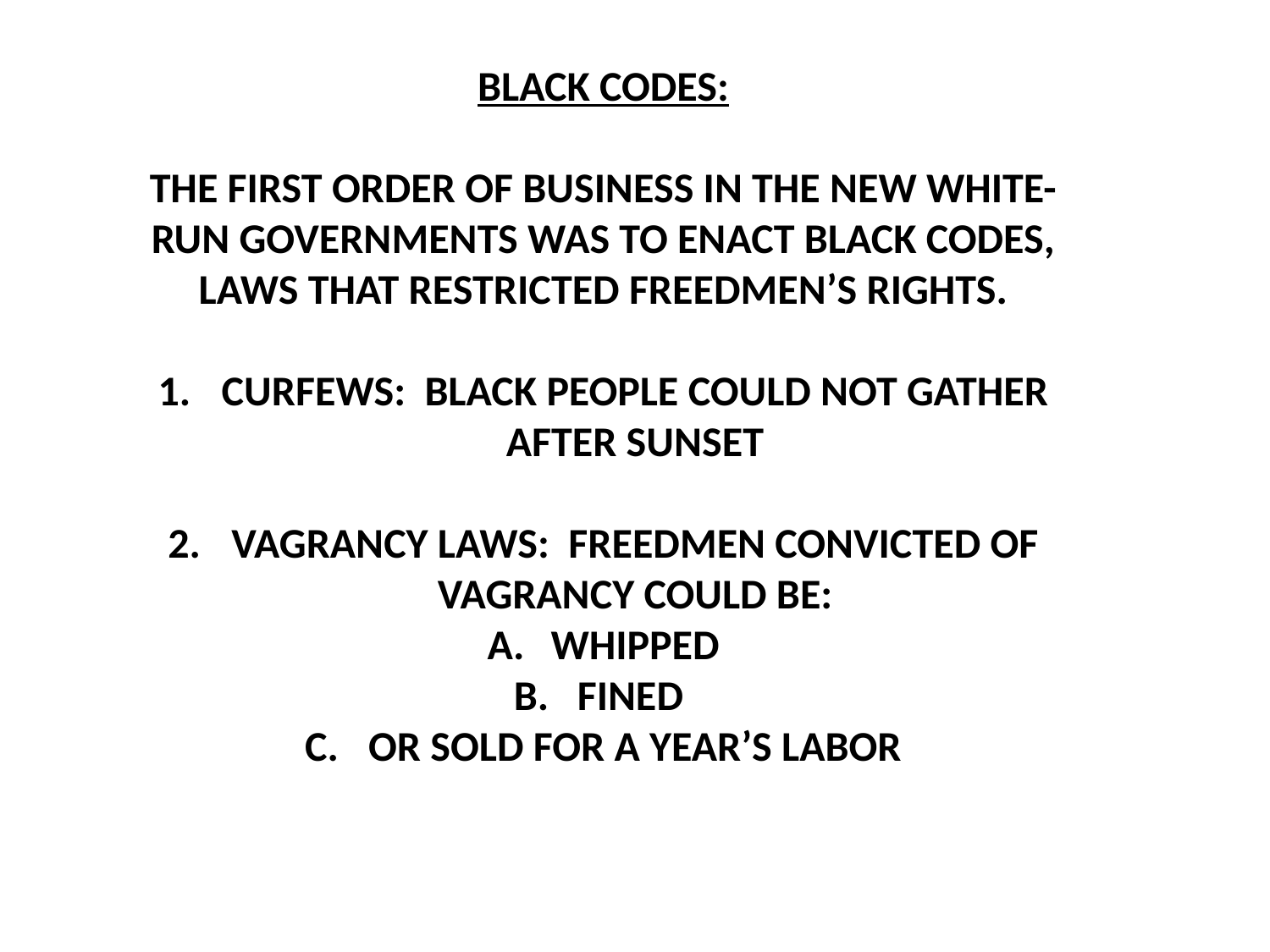

BLACK CODES:

THE FIRST ORDER OF BUSINESS IN THE NEW WHITE-RUN GOVERNMENTS WAS TO ENACT BLACK CODES, LAWS THAT RESTRICTED FREEDMEN’S RIGHTS.

CURFEWS:  BLACK PEOPLE COULD NOT GATHER AFTER SUNSET

VAGRANCY LAWS:  FREEDMEN CONVICTED OF VAGRANCY COULD BE:
WHIPPED
FINED
OR SOLD FOR A YEAR’S LABOR